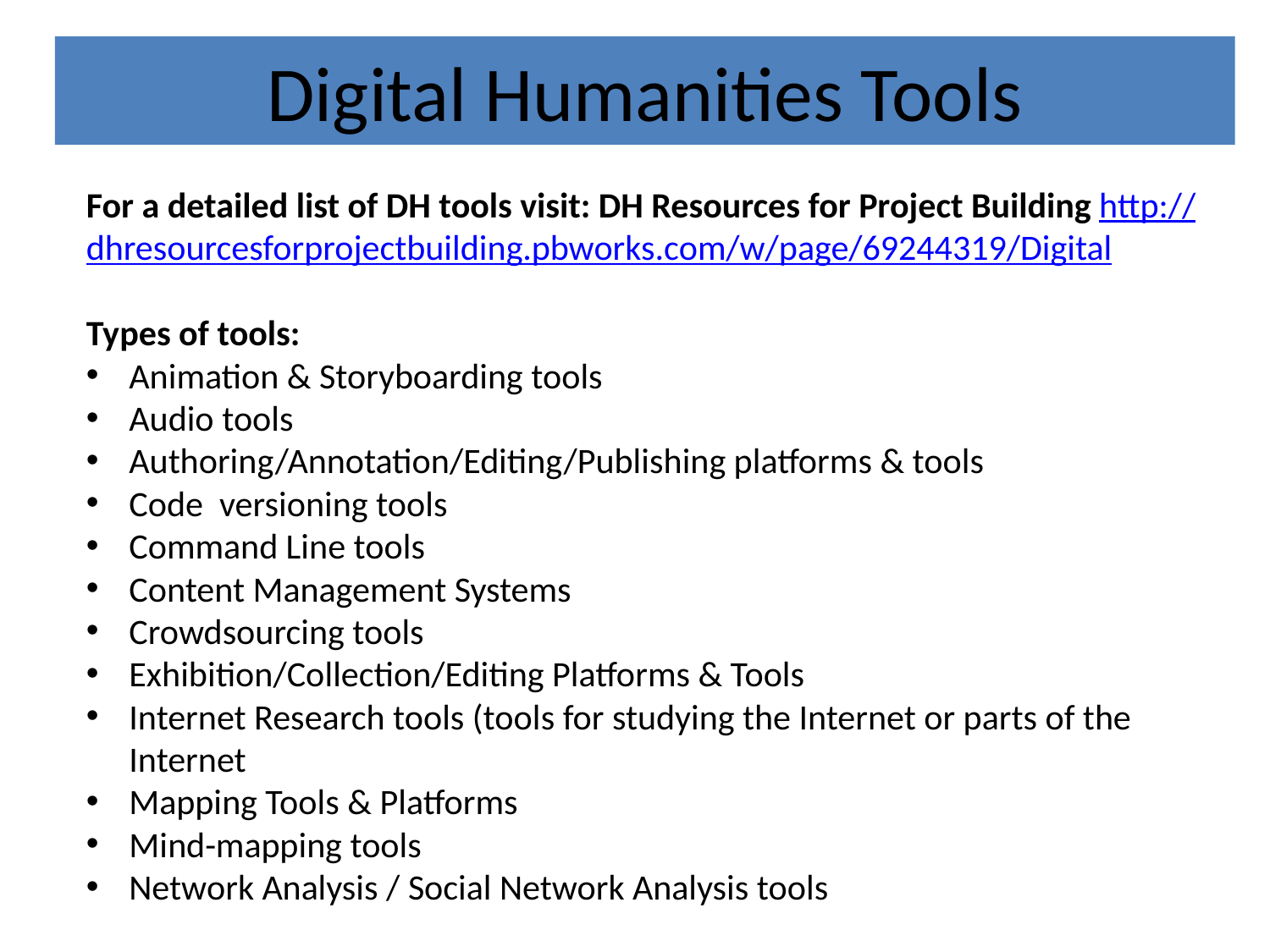

# Digital Humanities Tools
For a detailed list of DH tools visit: DH Resources for Project Building http://dhresourcesforprojectbuilding.pbworks.com/w/page/69244319/Digital

Types of tools:
Animation & Storyboarding tools
Audio tools
Authoring/Annotation/Editing/Publishing platforms & tools
Code  versioning tools
Command Line tools
Content Management Systems
Crowdsourcing tools
Exhibition/Collection/Editing Platforms & Tools
Internet Research tools (tools for studying the Internet or parts of the Internet
Mapping Tools & Platforms
Mind-mapping tools
Network Analysis / Social Network Analysis tools